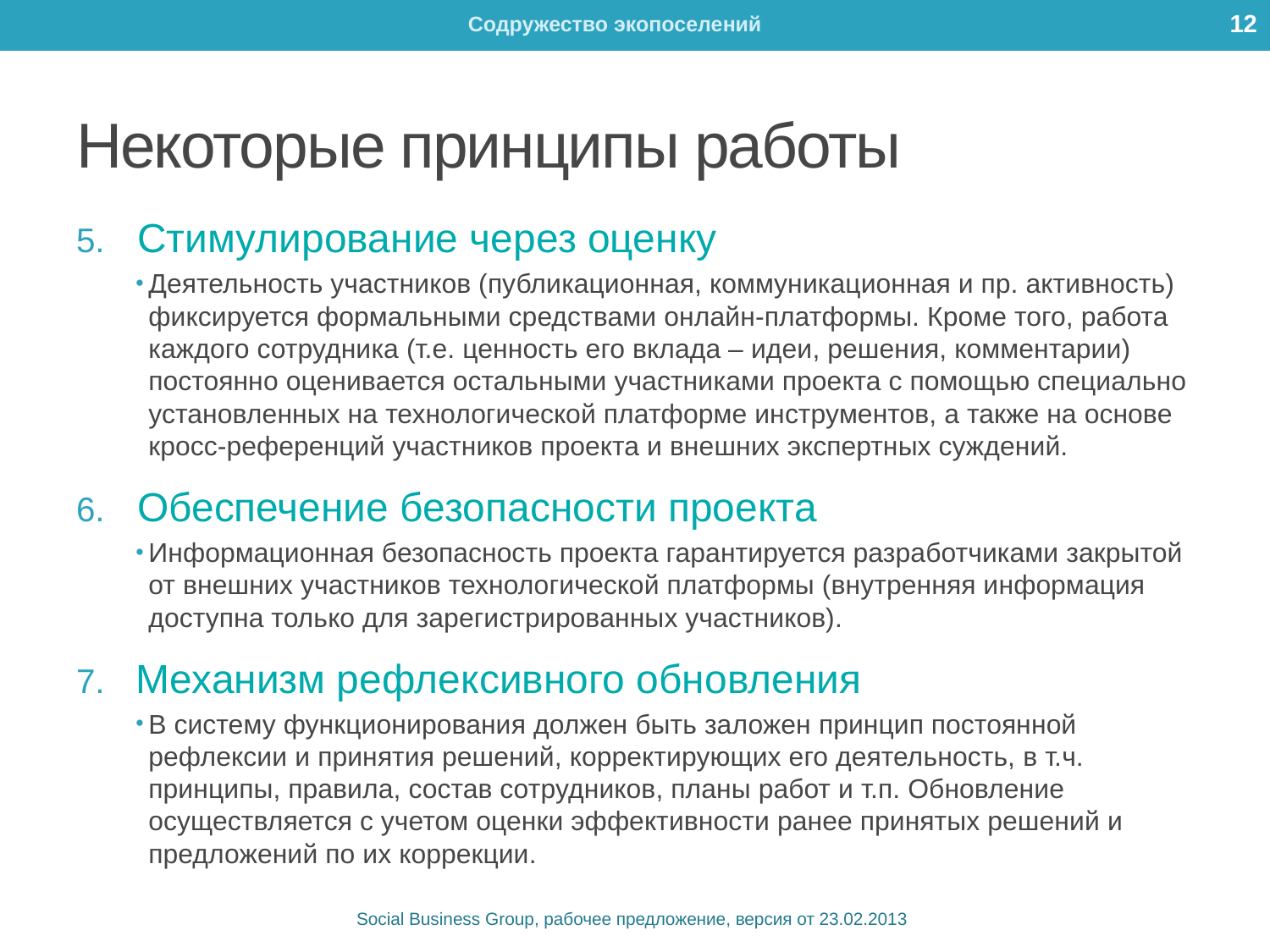

12
# Некоторые принципы работы
Стимулирование через оценку
Деятельность участников (публикационная, коммуникационная и пр. активность) фиксируется формальными средствами онлайн-платформы. Кроме того, работа каждого сотрудника (т.е. ценность его вклада – идеи, решения, комментарии) постоянно оценивается остальными участниками проекта с помощью специально установленных на технологической платформе инструментов, а также на основе кросс-референций участников проекта и внешних экспертных суждений.
Обеспечение безопасности проекта
Информационная безопасность проекта гарантируется разработчиками закрытой от внешних участников технологической платформы (внутренняя информация доступна только для зарегистрированных участников).
Механизм рефлексивного обновления
В систему функционирования должен быть заложен принцип постоянной рефлексии и принятия решений, корректирующих его деятельность, в т.ч. принципы, правила, состав сотрудников, планы работ и т.п. Обновление осуществляется с учетом оценки эффективности ранее принятых решений и предложений по их коррекции.

Social Business Group, рабочее предложение, версия от 23.02.2013